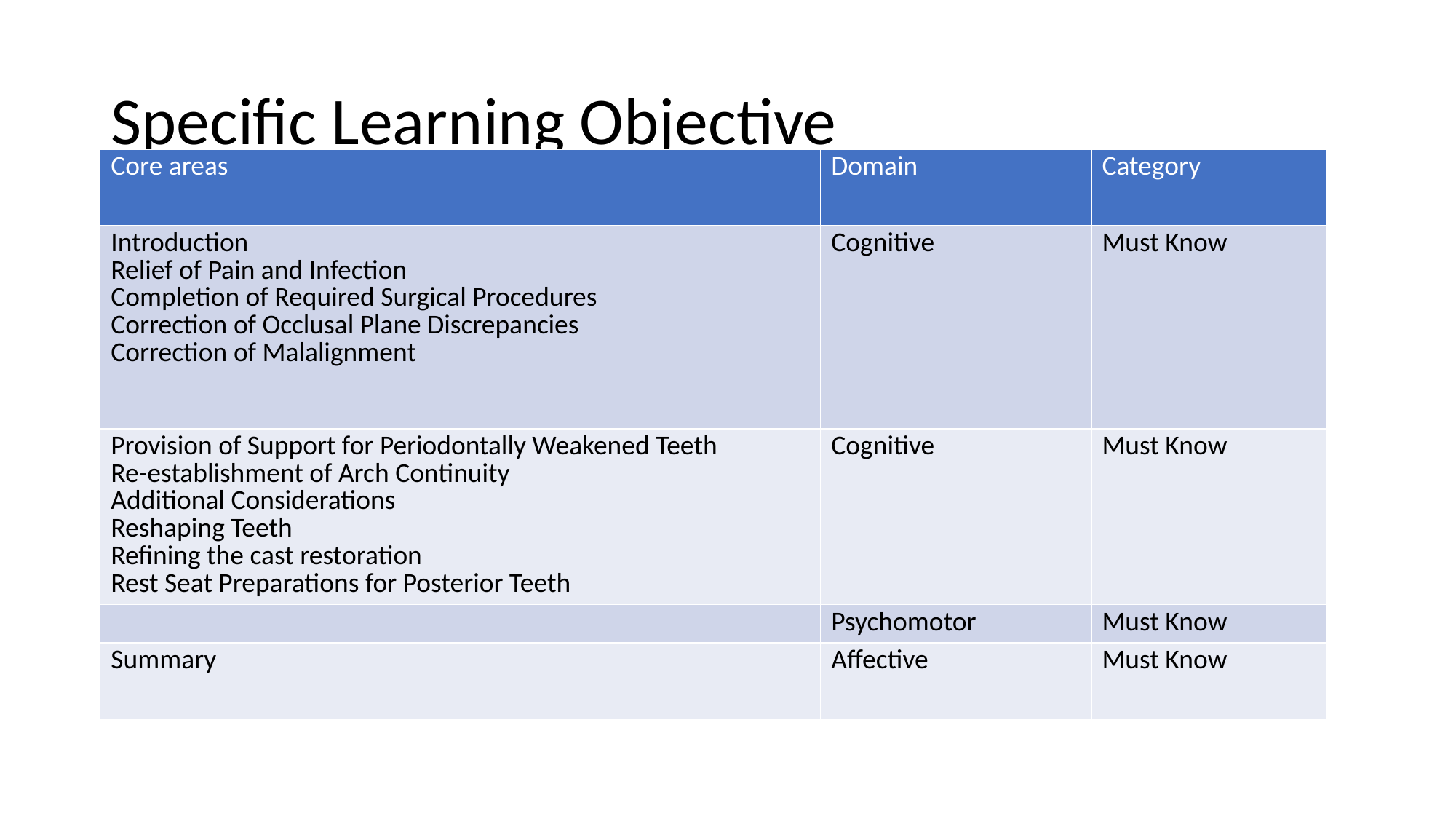

# Specific Learning Objective
| Core areas | Domain | Category |
| --- | --- | --- |
| Introduction Relief of Pain and Infection Completion of Required Surgical Procedures Correction of Occlusal Plane Discrepancies Correction of Malalignment | Cognitive | Must Know |
| Provision of Support for Periodontally Weakened Teeth Re-establishment of Arch Continuity Additional Considerations Reshaping Teeth Refining the cast restoration Rest Seat Preparations for Posterior Teeth | Cognitive | Must Know |
|  | Psychomotor | Must Know |
| Summary | Affective | Must Know |